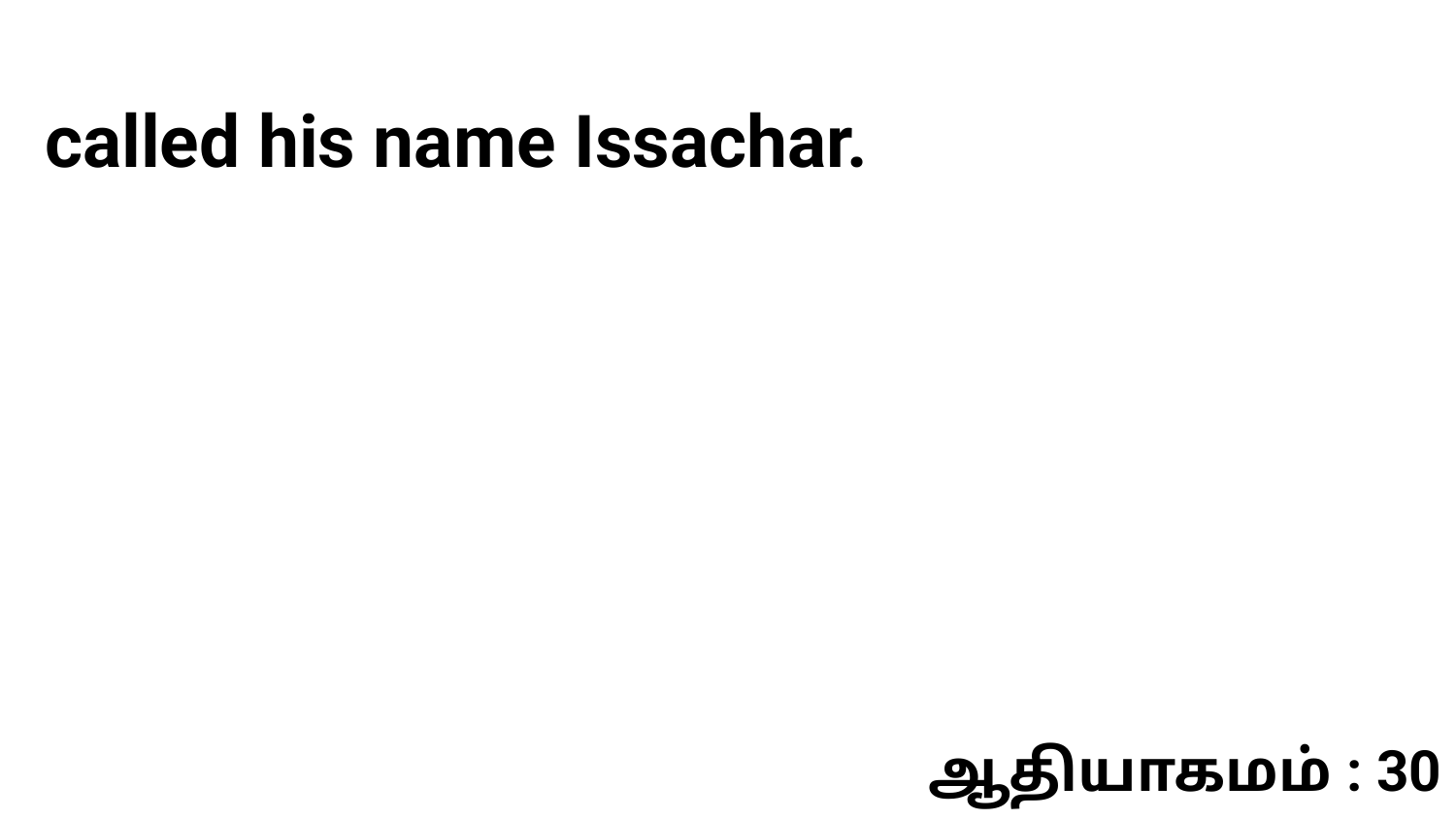

called his name Issachar.
ஆதியாகமம் : 30